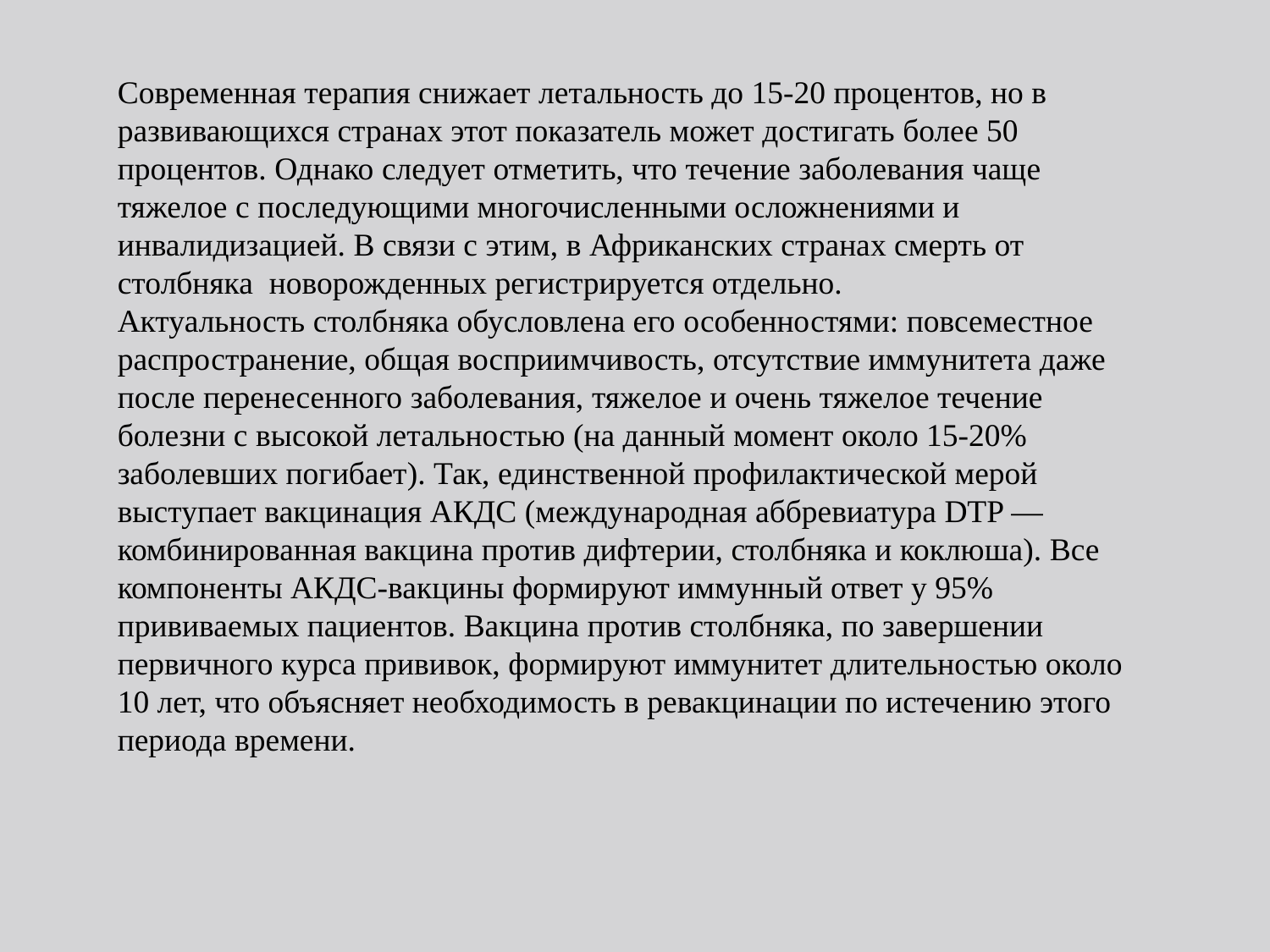

Современная терапия снижает летальность до 15-20 процентов, но в развивающихся странах этот показатель может достигать более 50 процентов. Однако следует отметить, что течение заболевания чаще тяжелое с последующими многочисленными осложнениями и инвалидизацией. В связи с этим, в Африканских странах смерть от столбняка  новорожденных регистрируется отдельно.
Актуальность столбняка обусловлена его особенностями: повсеместное распространение, общая восприимчивость, отсутствие иммунитета даже после перенесенного заболевания, тяжелое и очень тяжелое течение болезни с высокой летальностью (на данный момент около 15-20% заболевших погибает). Так, единственной профилактической мерой выступает вакцинация АКДС (международная аббревиатура DTP — комбинированная вакцина против дифтерии, столбняка и коклюша). Все компоненты АКДС-вакцины формируют иммунный ответ у 95% прививаемых пациентов. Вакцина против столбняка, по завершении первичного курса прививок, формируют иммунитет длительностью около 10 лет, что объясняет необходимость в ревакцинации по истечению этого периода времени.